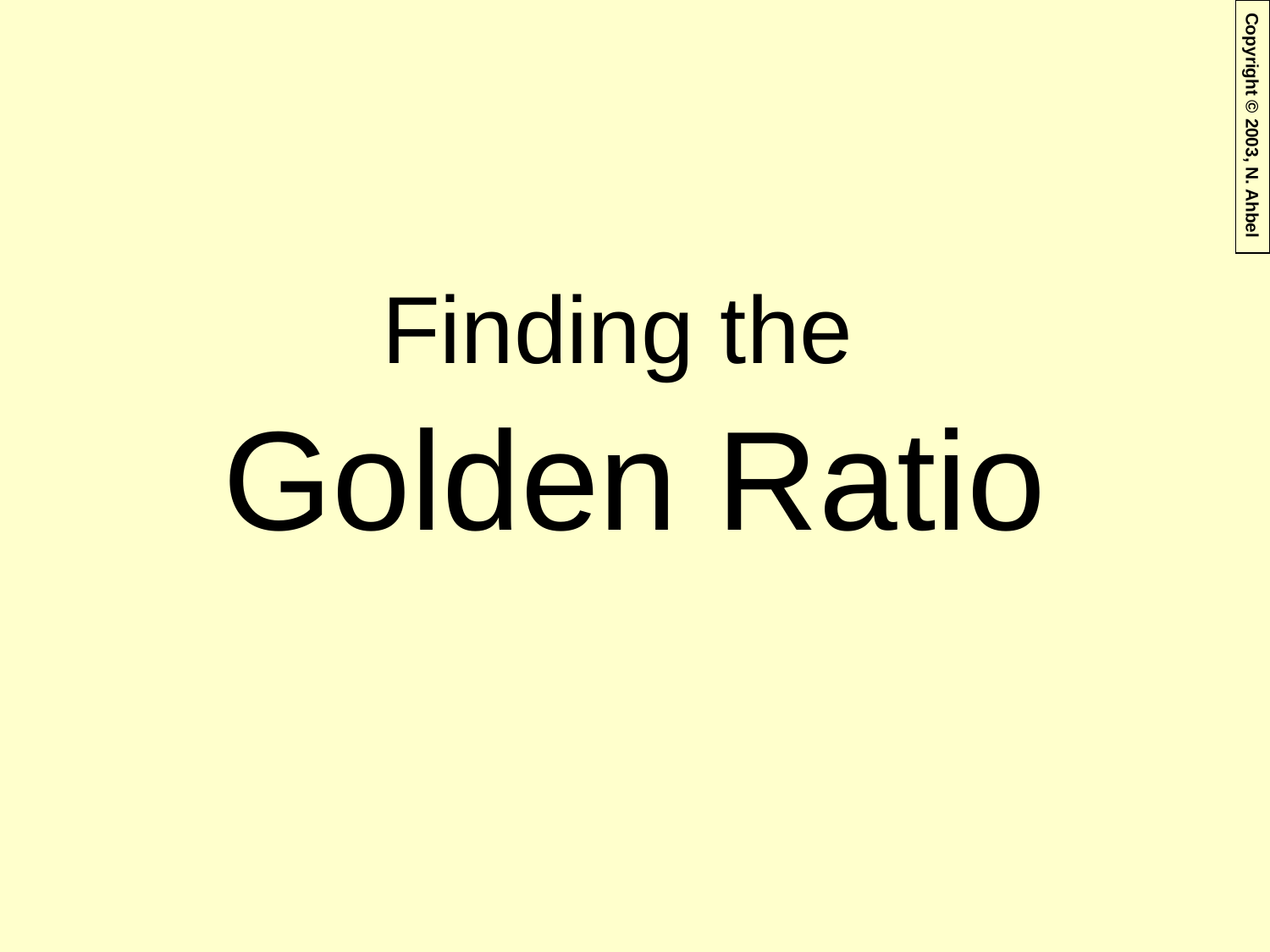

Copyright © 2003, N. Ahbel
# Finding the Golden Ratio